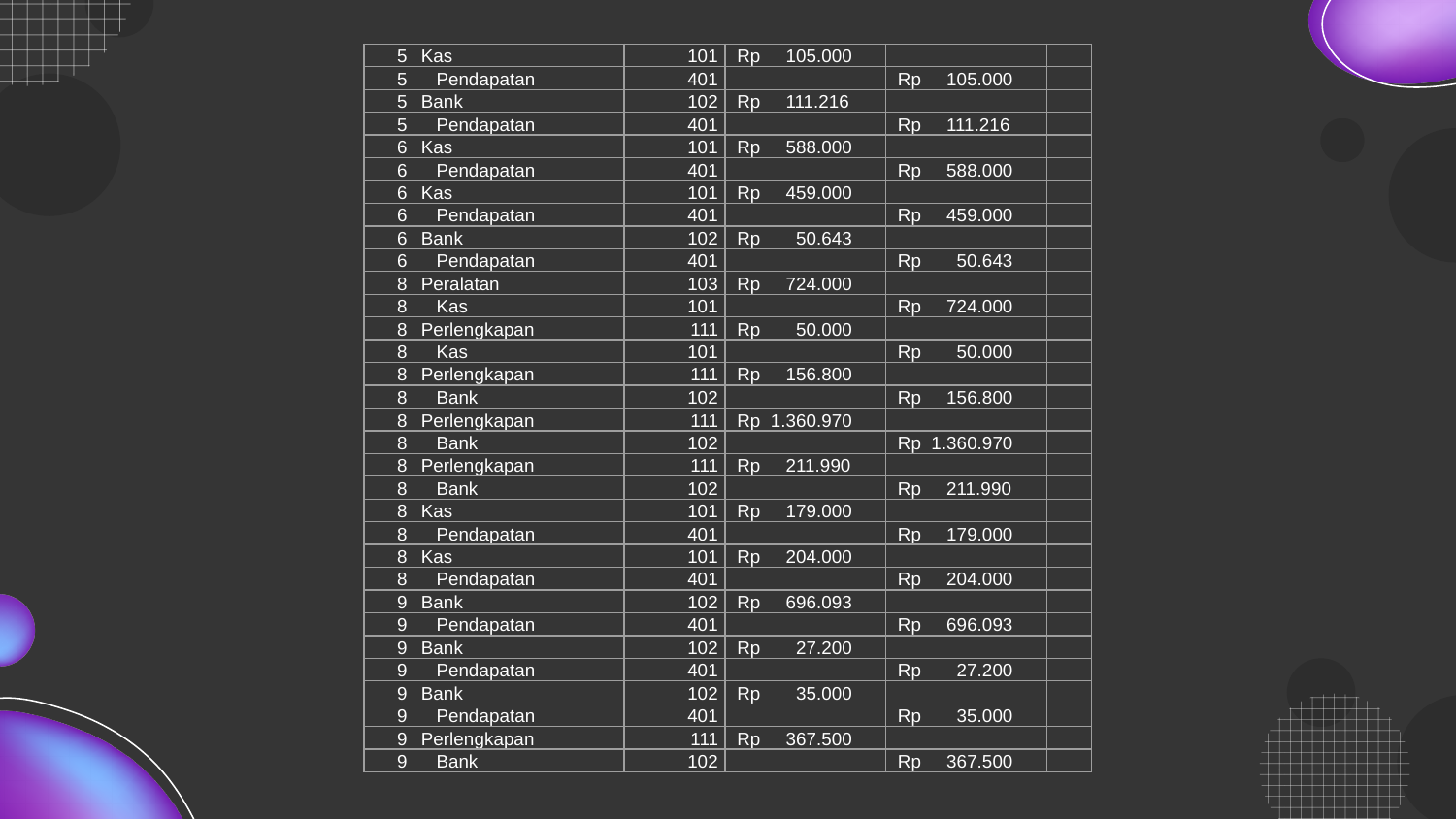

| 5 | Kas | 101 | Rp 105.000 |  |  |
| --- | --- | --- | --- | --- | --- |
| 5 | Pendapatan | 401 |  | Rp 105.000 |  |
| 5 | Bank | 102 | Rp 111.216 |  |  |
| 5 | Pendapatan | 401 |  | Rp 111.216 |  |
| 6 | Kas | 101 | Rp 588.000 |  |  |
| 6 | Pendapatan | 401 |  | Rp 588.000 |  |
| 6 | Kas | 101 | Rp 459.000 |  |  |
| 6 | Pendapatan | 401 |  | Rp 459.000 |  |
| 6 | Bank | 102 | Rp 50.643 |  |  |
| 6 | Pendapatan | 401 |  | Rp 50.643 |  |
| 8 | Peralatan | 103 | Rp 724.000 |  |  |
| 8 | Kas | 101 |  | Rp 724.000 |  |
| 8 | Perlengkapan | 111 | Rp 50.000 |  |  |
| 8 | Kas | 101 |  | Rp 50.000 |  |
| 8 | Perlengkapan | 111 | Rp 156.800 |  |  |
| 8 | Bank | 102 |  | Rp 156.800 |  |
| 8 | Perlengkapan | 111 | Rp 1.360.970 |  |  |
| 8 | Bank | 102 |  | Rp 1.360.970 |  |
| 8 | Perlengkapan | 111 | Rp 211.990 |  |  |
| 8 | Bank | 102 |  | Rp 211.990 |  |
| 8 | Kas | 101 | Rp 179.000 |  |  |
| 8 | Pendapatan | 401 |  | Rp 179.000 |  |
| 8 | Kas | 101 | Rp 204.000 |  |  |
| 8 | Pendapatan | 401 |  | Rp 204.000 |  |
| 9 | Bank | 102 | Rp 696.093 |  |  |
| 9 | Pendapatan | 401 |  | Rp 696.093 |  |
| 9 | Bank | 102 | Rp 27.200 |  |  |
| 9 | Pendapatan | 401 |  | Rp 27.200 |  |
| 9 | Bank | 102 | Rp 35.000 |  |  |
| 9 | Pendapatan | 401 |  | Rp 35.000 |  |
| 9 | Perlengkapan | 111 | Rp 367.500 |  |  |
| 9 | Bank | 102 |  | Rp 367.500 |  |